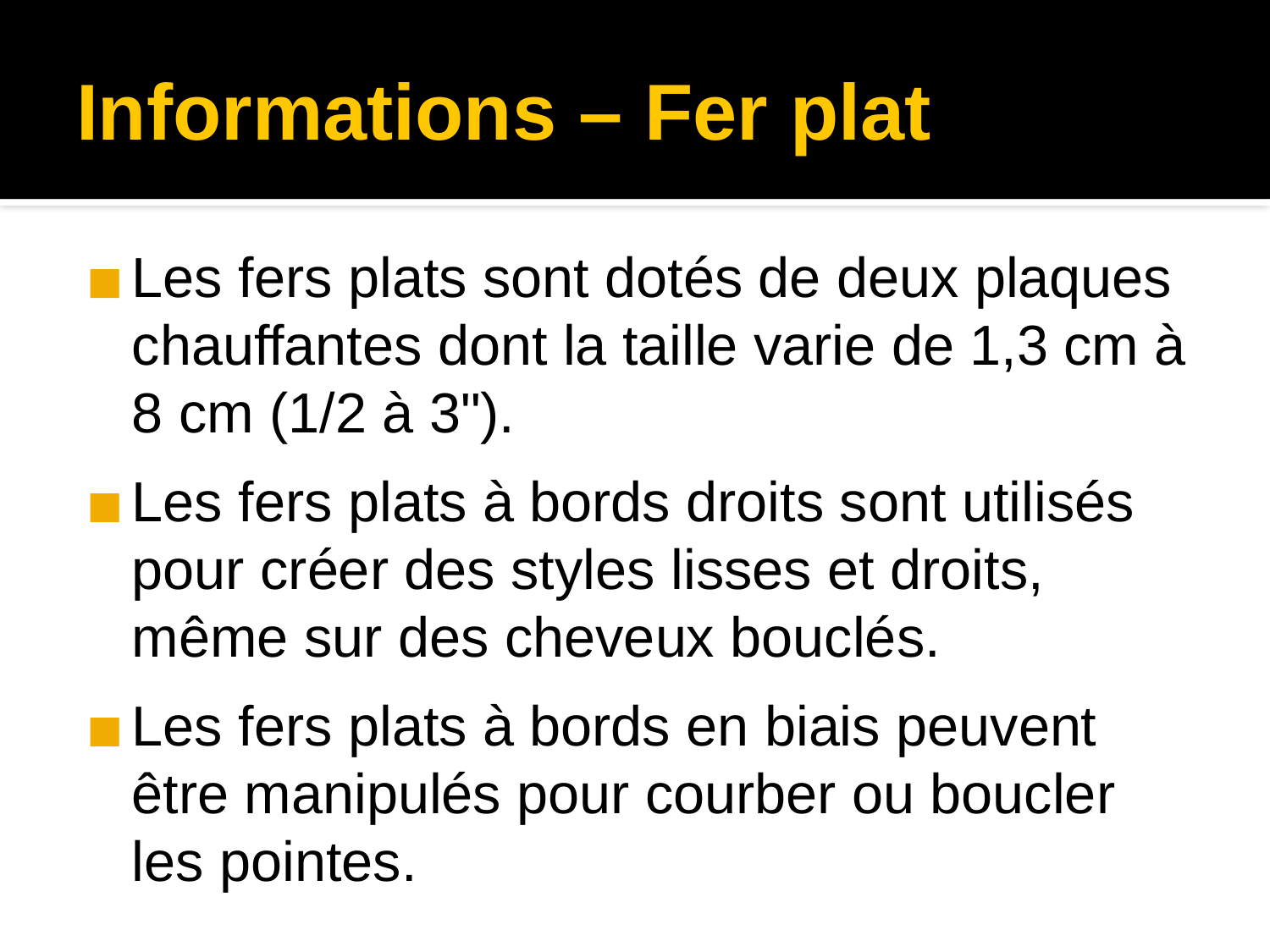

Informations – Fer plat
Les fers plats sont dotés de deux plaques chauffantes dont la taille varie de 1,3 cm à 8 cm (1/2 à 3").
Les fers plats à bords droits sont utilisés pour créer des styles lisses et droits, même sur des cheveux bouclés.
Les fers plats à bords en biais peuvent être manipulés pour courber ou boucler les pointes.